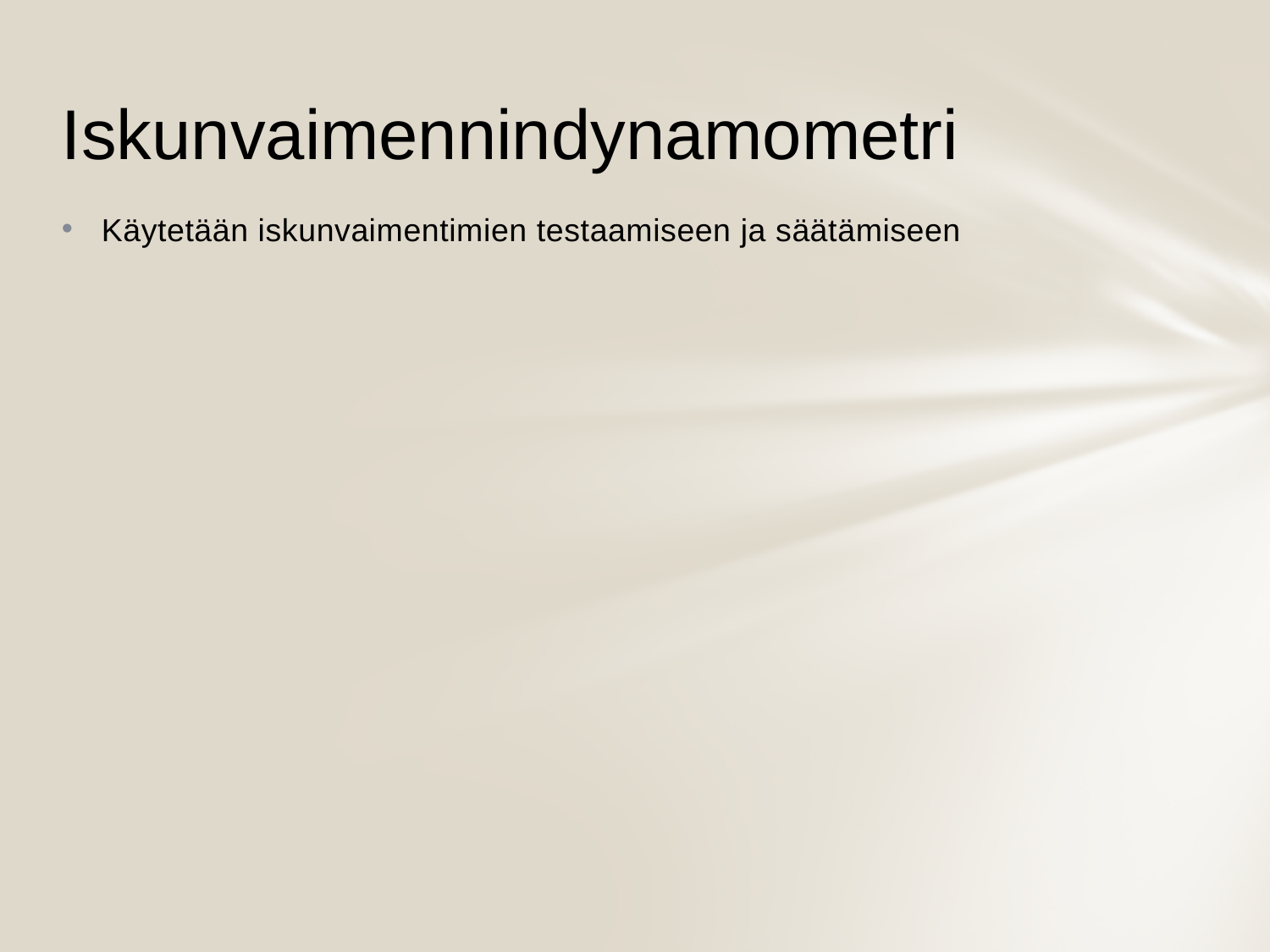

# Iskunvaimennindynamometri
Käytetään iskunvaimentimien testaamiseen ja säätämiseen